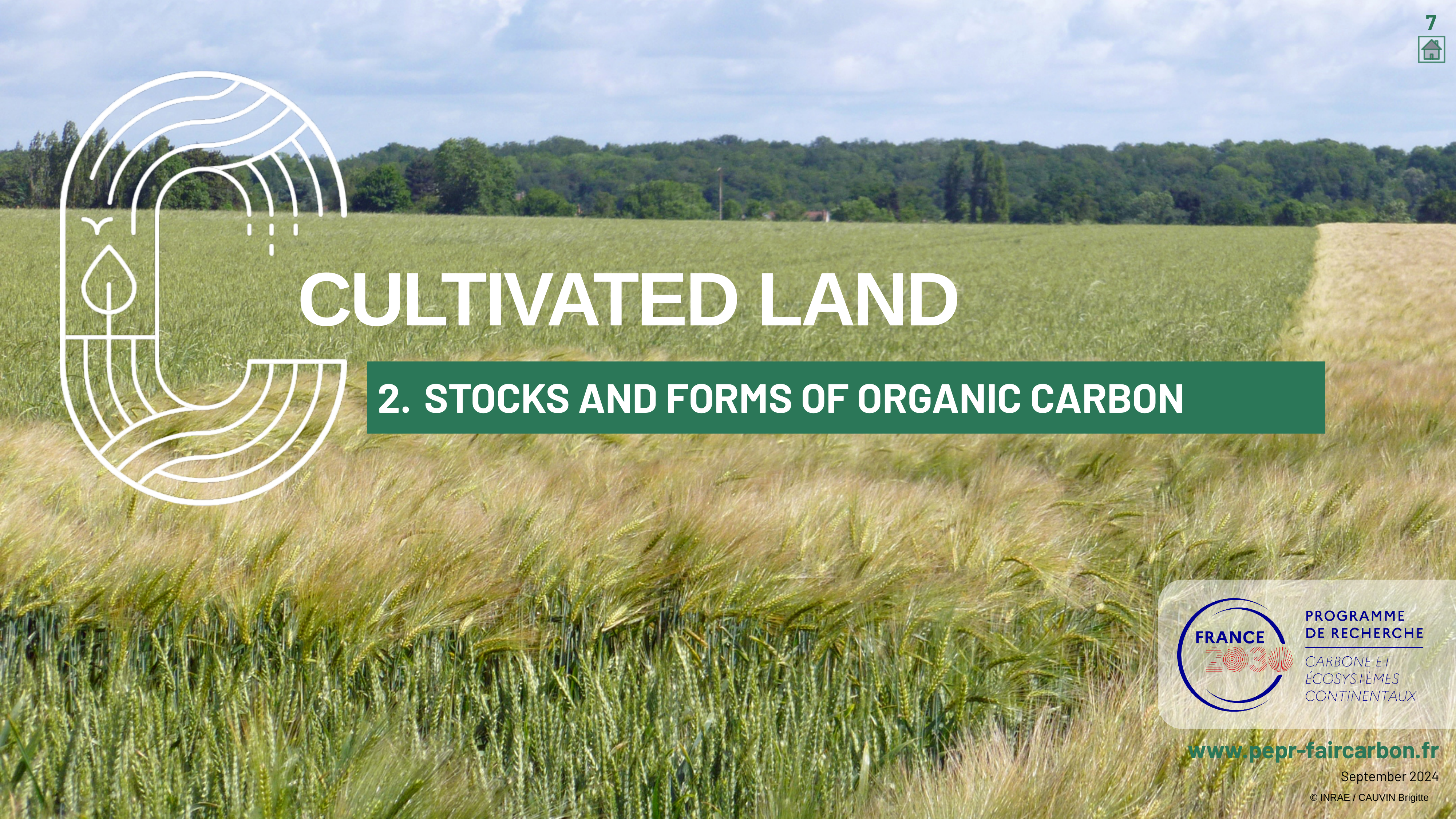

7
# STOCKS AND FORMS OF ORGANIC CARBON